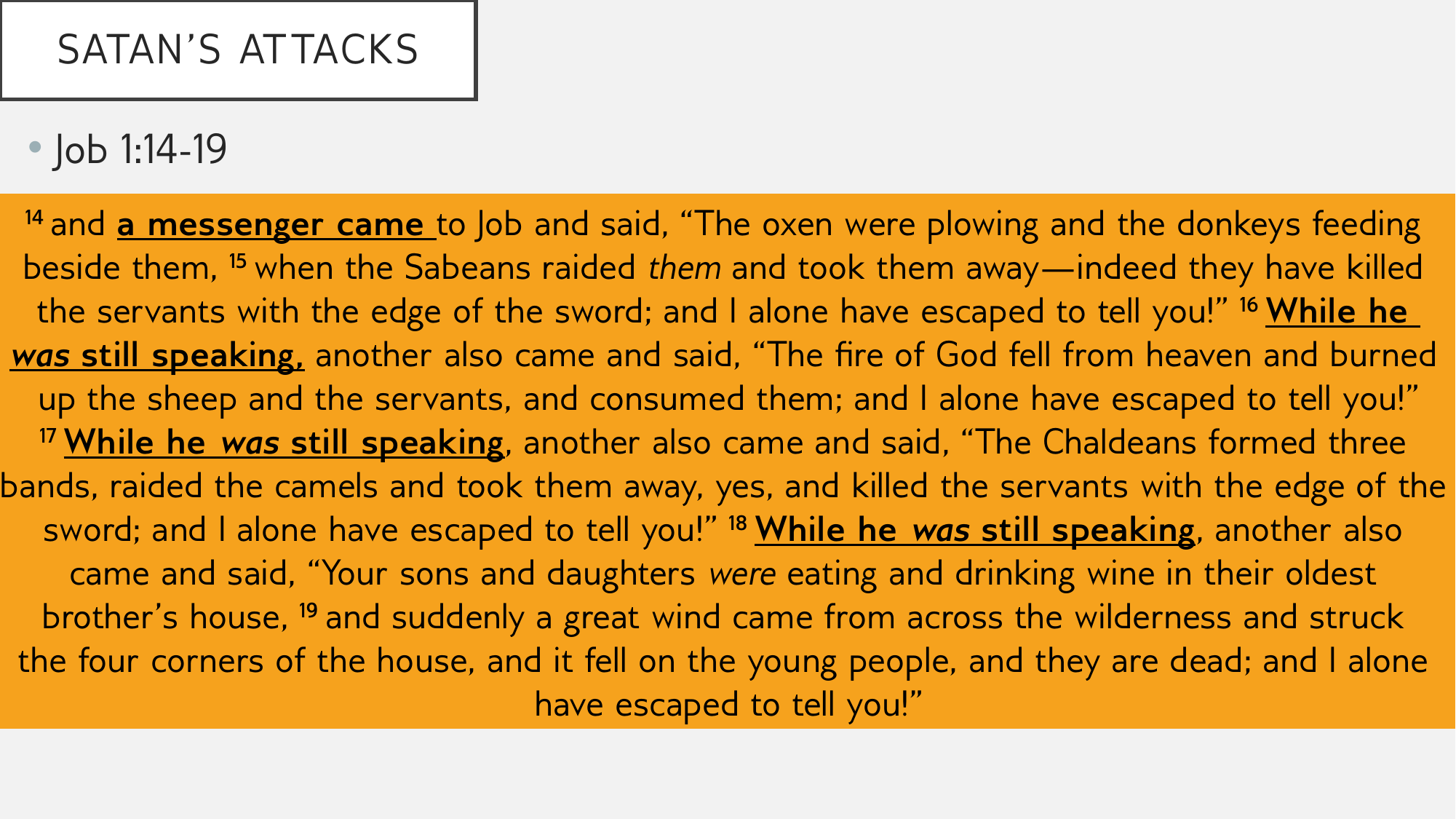

# Satan’s attacks
Job 1:14-19
14 and a messenger came to Job and said, “The oxen were plowing and the donkeys feeding
beside them, 15 when the Sabeans raided them and took them away—indeed they have killed
the servants with the edge of the sword; and I alone have escaped to tell you!” 16 While he
was still speaking, another also came and said, “The fire of God fell from heaven and burned
up the sheep and the servants, and consumed them; and I alone have escaped to tell you!”
17 While he was still speaking, another also came and said, “The Chaldeans formed three
bands, raided the camels and took them away, yes, and killed the servants with the edge of the
sword; and I alone have escaped to tell you!” 18 While he was still speaking, another also
came and said, “Your sons and daughters were eating and drinking wine in their oldest
brother’s house, 19 and suddenly a great wind came from across the wilderness and struck
the four corners of the house, and it fell on the young people, and they are dead; and I alone
have escaped to tell you!”